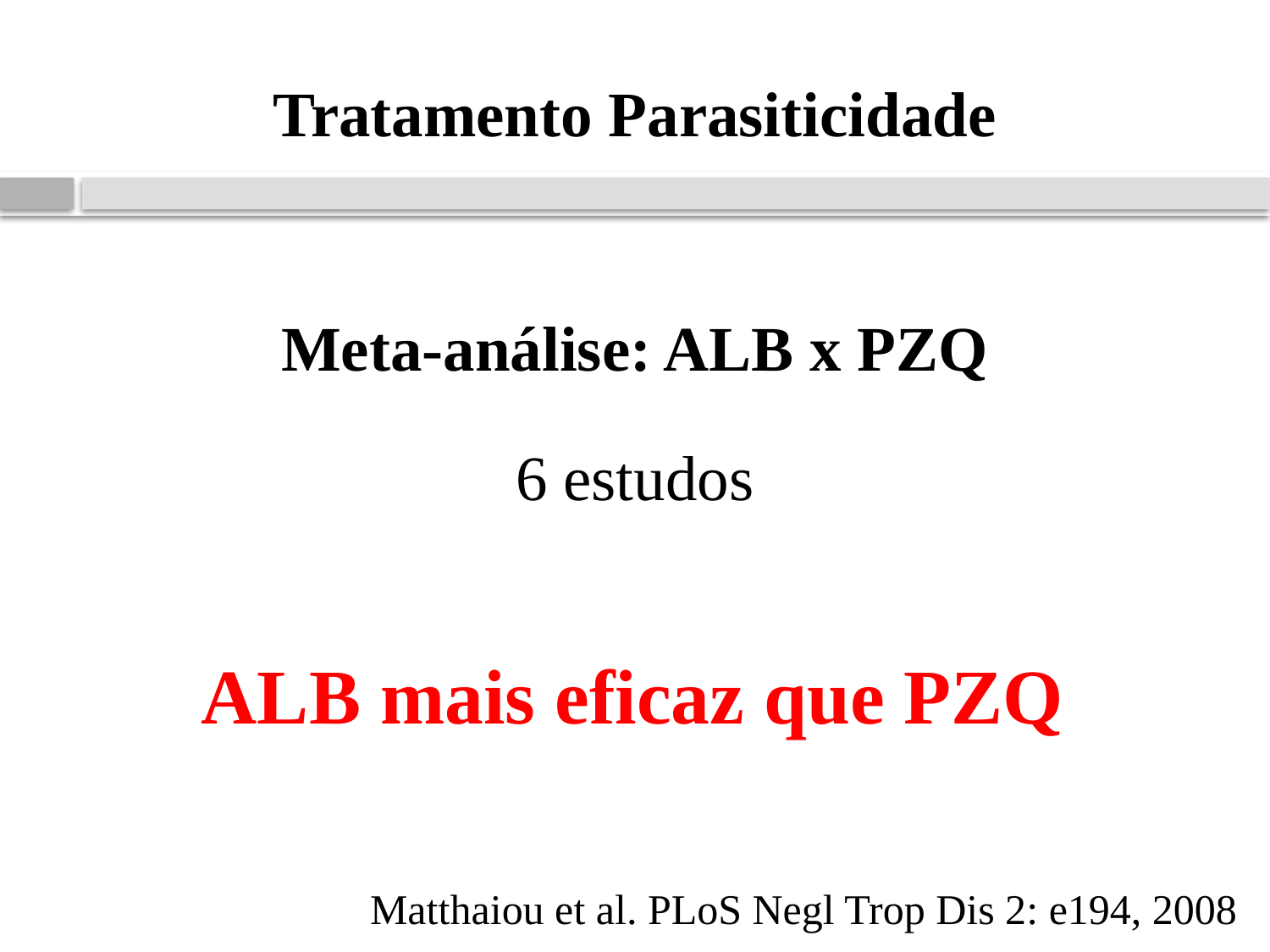

Tratamento Parasiticidade
Meta-análise: ALB x PZQ
6 estudos
ALB mais eficaz que PZQ
Matthaiou et al. PLoS Negl Trop Dis 2: e194, 2008